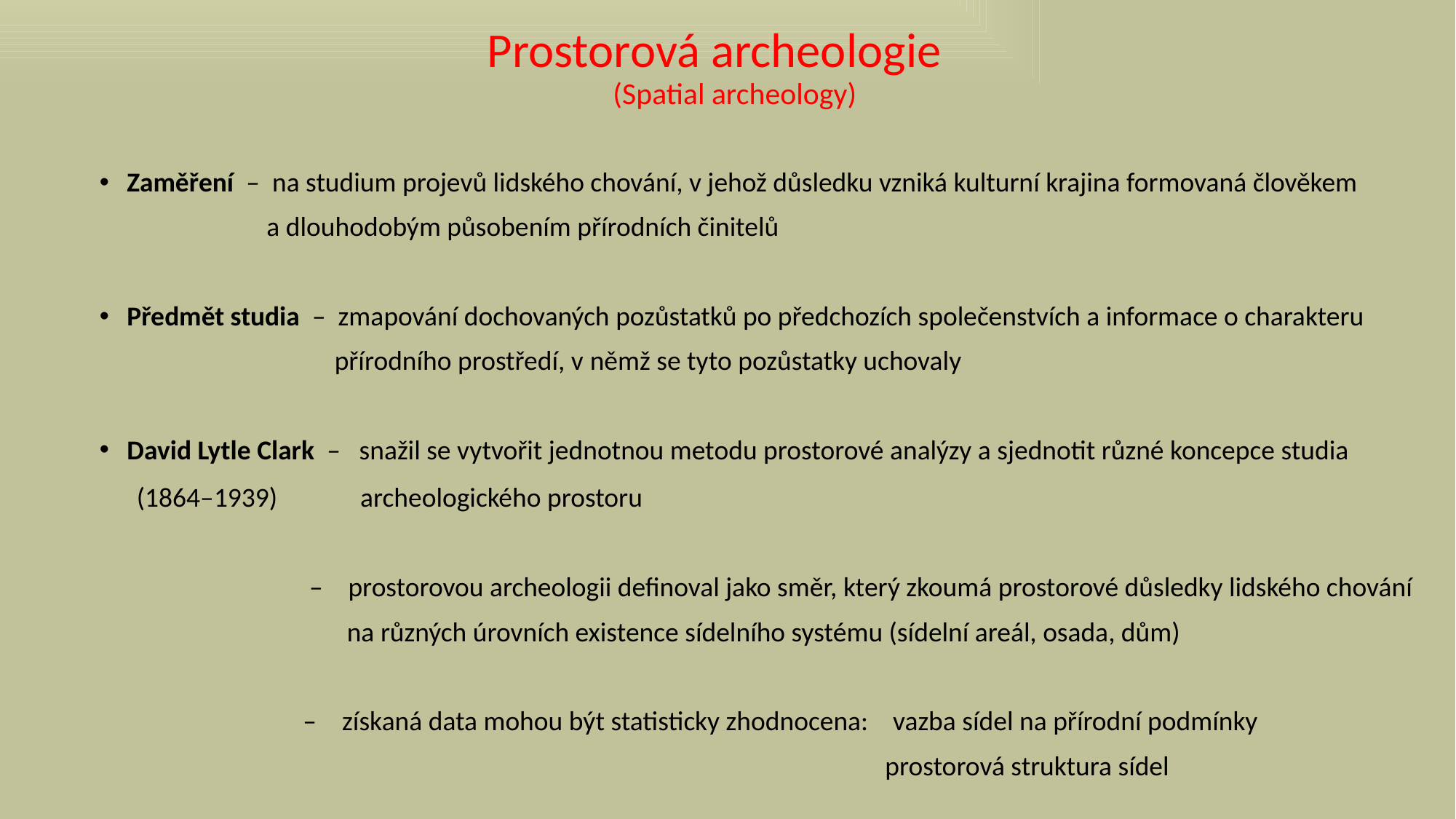

# Prostorová archeologie (Spatial archeology)
Zaměření  –  na studium projevů lidského chování, v jehož důsledku vzniká kulturní krajina formovaná člověkem
                           a dlouhodobým působením přírodních činitelů

Předmět studia  –  zmapování dochovaných pozůstatků po předchozích společenstvích a informace o charakteru
                                      přírodního prostředí, v němž se tyto pozůstatky uchovaly

David Lytle Clark  –   snažil se vytvořit jednotnou metodu prostorové analýzy a sjednotit různé koncepce studia
      (1864–1939)            archeologického prostoru

                                  –    prostorovou archeologii definoval jako směr, který zkoumá prostorové důsledky lidského chování
                                        na různých úrovních existence sídelního systému (sídelní areál, osada, dům)

                                 –    získaná data mohou být statisticky zhodnocena:    vazba sídel na přírodní podmínky
                                                                                                                               prostorová struktura sídel